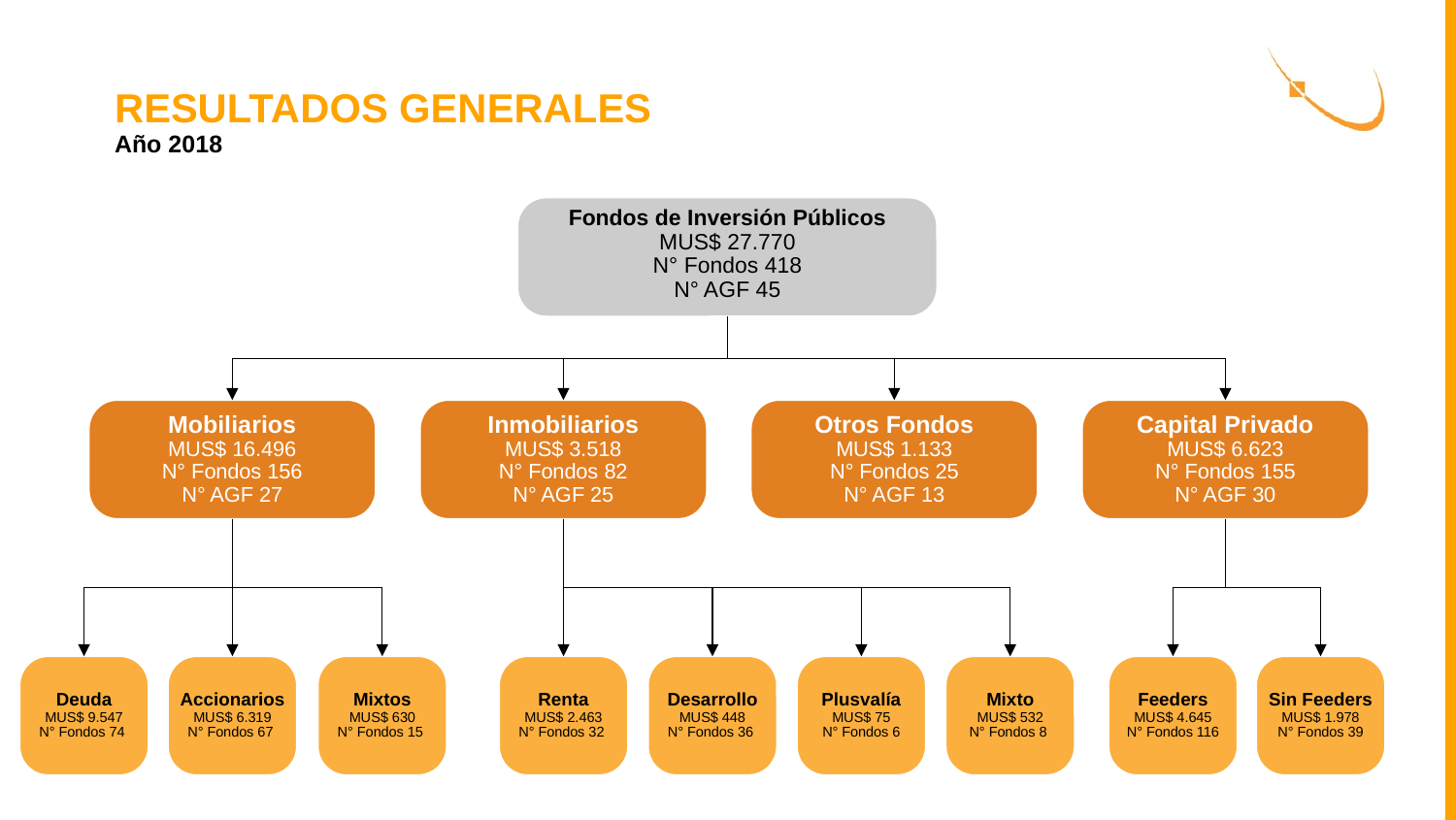

RESULTADOS GENERALES
Año 2018
Fondos de Inversión Públicos
MUS$ 27.770
N° Fondos 418
N° AGF 45
Mobiliarios
MUS$ 16.496
N° Fondos 156
N° AGF 27
Inmobiliarios
MUS$ 3.518
N° Fondos 82
N° AGF 25
Otros Fondos
MUS$ 1.133
N° Fondos 25
N° AGF 13
Capital Privado
MUS$ 6.623
N° Fondos 155
N° AGF 30
Deuda
MUS$ 9.547
N° Fondos 74
Accionarios
MUS$ 6.319
N° Fondos 67
Mixtos
MUS$ 630
N° Fondos 15
Renta
MUS$ 2.463
N° Fondos 32
Desarrollo
MUS$ 448
N° Fondos 36
Plusvalía
MUS$ 75
N° Fondos 6
Mixto
MUS$ 532
N° Fondos 8
Feeders
MUS$ 4.645
N° Fondos 116
Sin Feeders
MUS$ 1.978
N° Fondos 39